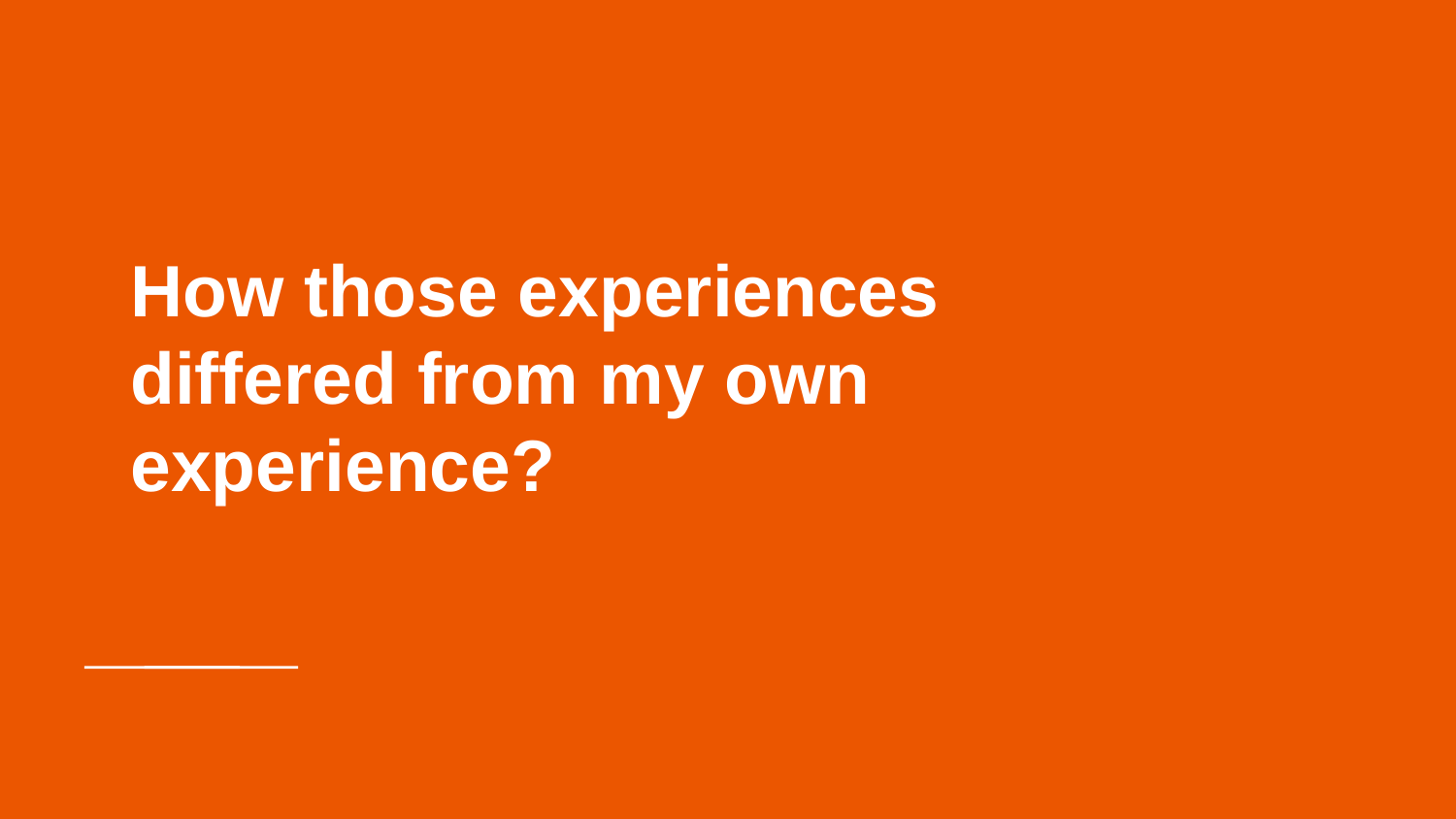

# How those experiences differed from my own experience?